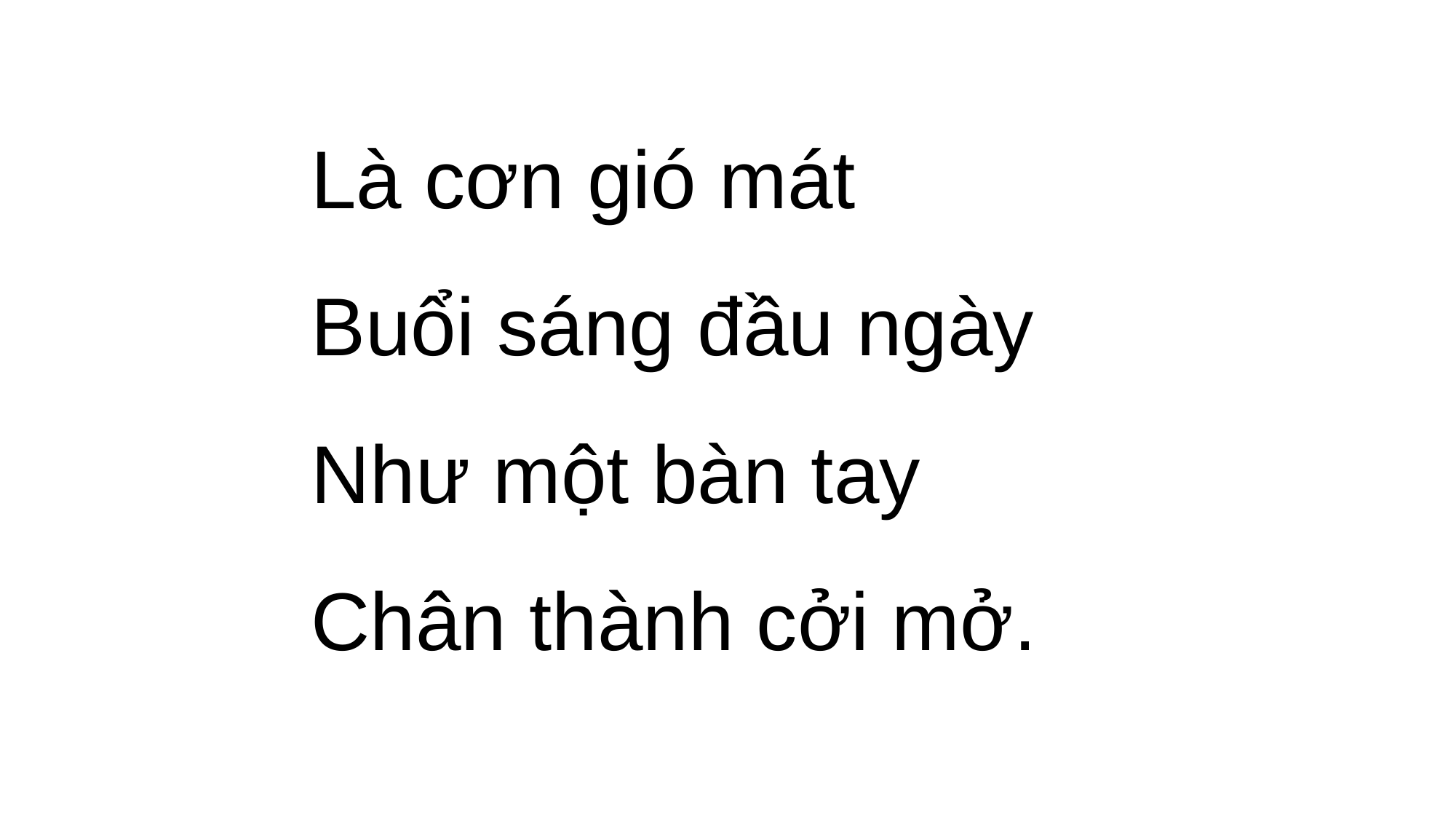

Là cơn gió mát
Buổi sáng đầu ngày
Như một bàn tay
Chân thành cởi mở.